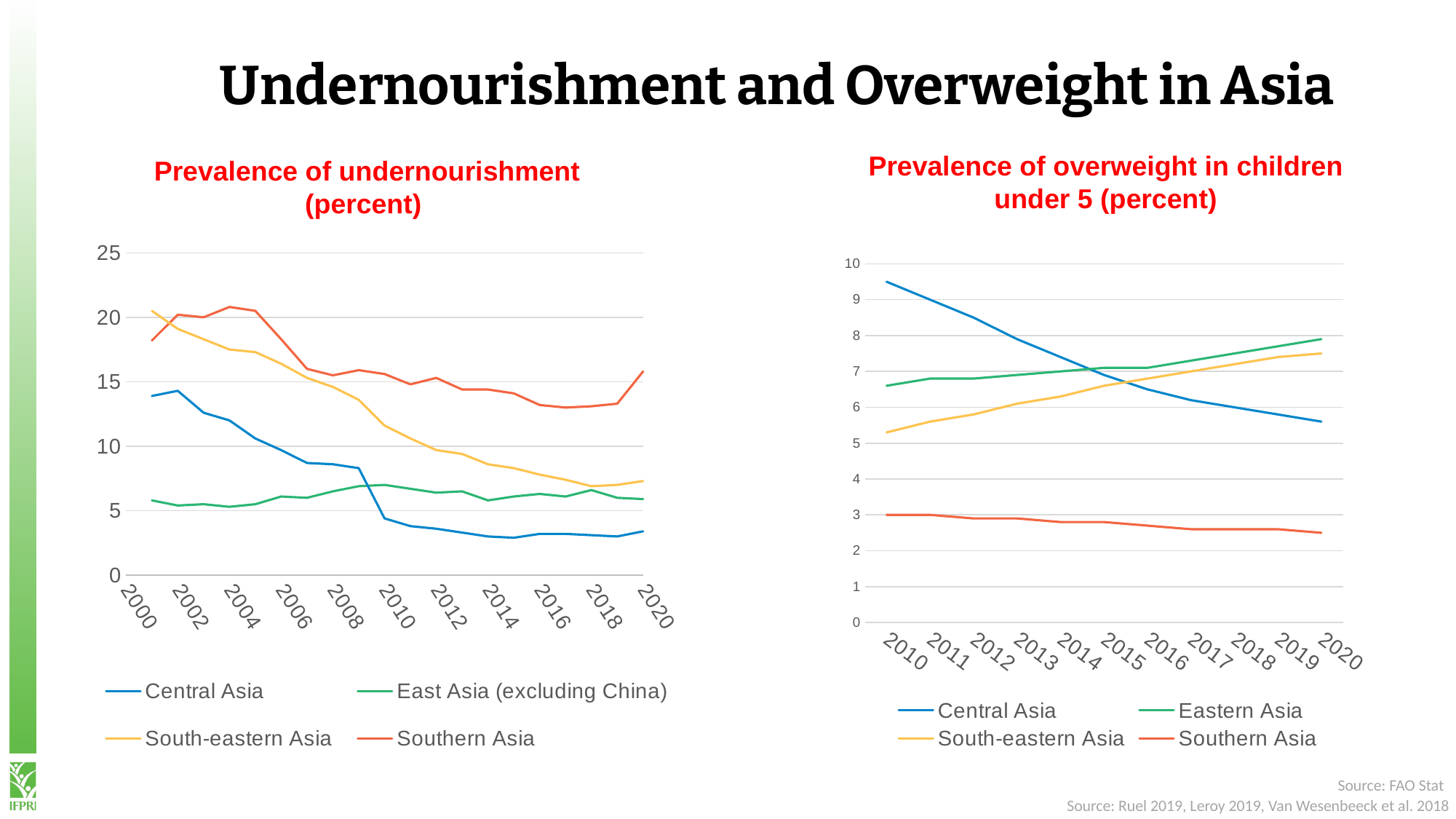

Undernourishment and Overweight in Asia
Prevalence of overweight in children under 5 (percent)
Prevalence of undernourishment (percent)

### Chart

| Category | Central Asia | East Asia (excluding China) | South-eastern Asia | Southern Asia |
|---|---|---|---|---|

### Chart

| Category | Central Asia | Eastern Asia | South-eastern Asia | Southern Asia |
|---|---|---|---|---|
| 2010 | 9.5 | 6.6 | 5.3 | 3.0 |
| 2011 | 9.0 | 6.8 | 5.6 | 3.0 |
| 2012 | 8.5 | 6.8 | 5.8 | 2.9 |
| 2013 | 7.9 | 6.9 | 6.1 | 2.9 |
| 2014 | 7.4 | 7.0 | 6.3 | 2.8 |
| 2015 | 6.9 | 7.1 | 6.6 | 2.8 |
| 2016 | 6.5 | 7.1 | 6.8 | 2.7 |
| 2017 | 6.2 | 7.3 | 7.0 | 2.6 |
| 2018 | 6.0 | 7.5 | 7.2 | 2.6 |
| 2019 | 5.8 | 7.7 | 7.4 | 2.6 |
| 2020 | 5.6 | 7.9 | 7.5 | 2.5 |
Source: FAO Stat
Source: Ruel 2019, Leroy 2019, Van Wesenbeeck et al. 2018